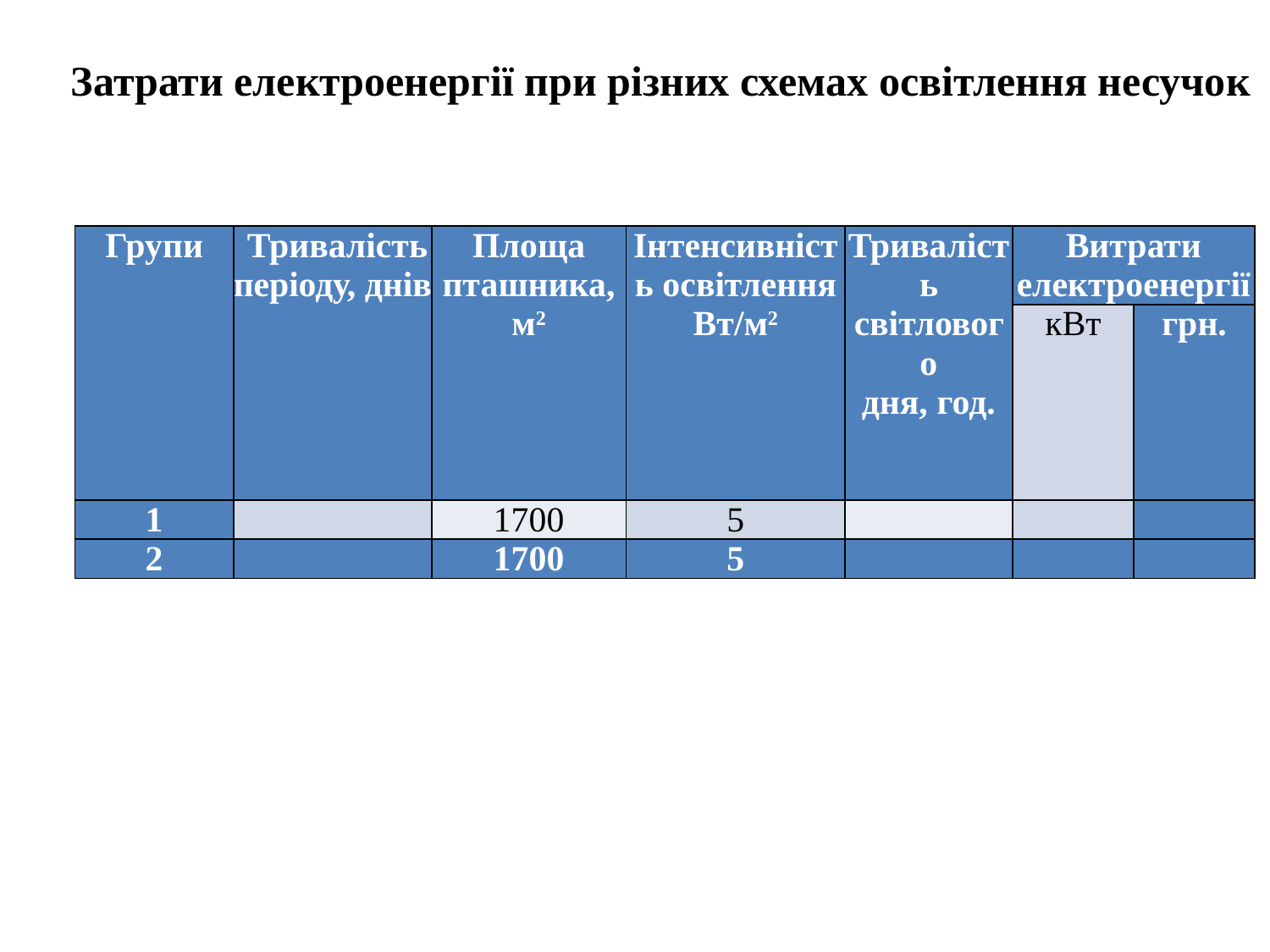

Затрати електроенергії при різних схемах освітлення несучок

| Групи | Тривалість періоду, днів | Площа пташника, м2 | Інтенсивність освітлення Вт/м2 | Тривалість світлового дня, год. | Витрати електроенергії |  |
| --- | --- | --- | --- | --- | --- | --- |
|  |  |  |  |  | кВт | грн. |
| 1 |  | 1700 | 5 |  |  |  |
| 2 |  | 1700 | 5 |  |  |  |